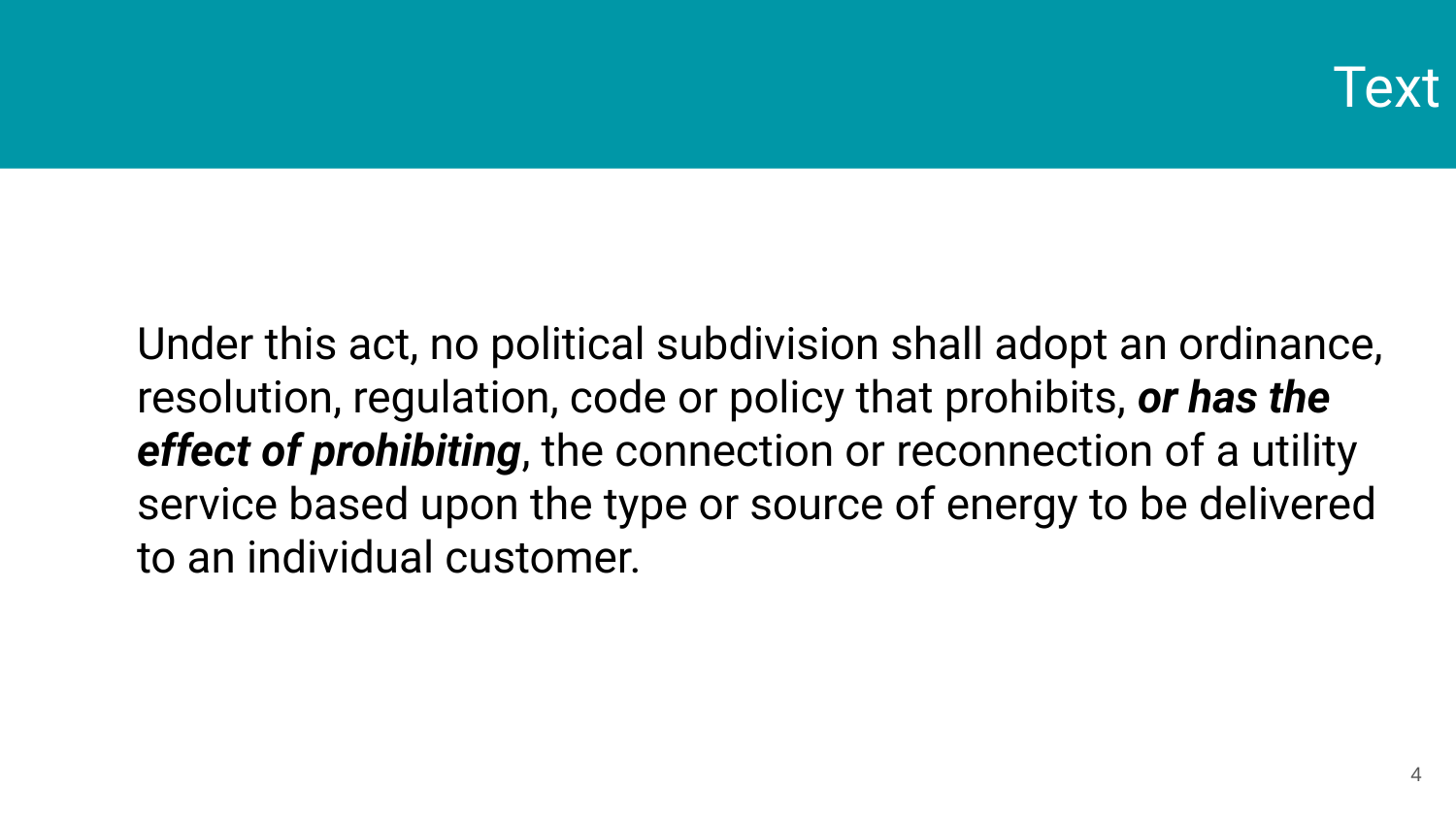

# Text

Under this act, no political subdivision shall adopt an ordinance, resolution, regulation, code or policy that prohibits, or has the effect of prohibiting, the connection or reconnection of a utility service based upon the type or source of energy to be delivered to an individual customer.
4